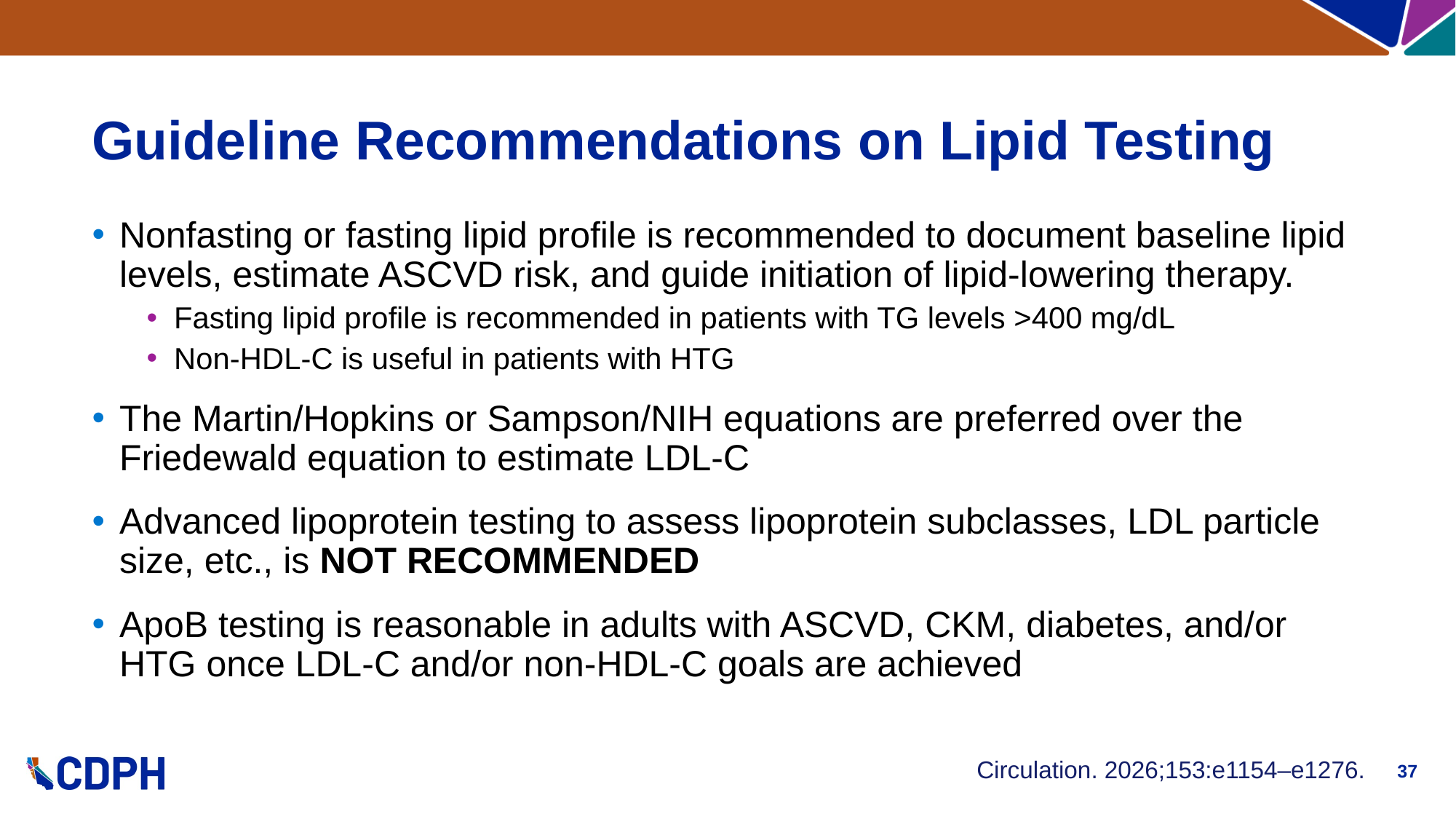

# Guideline Recommendations on Lipid Testing
Nonfasting or fasting lipid profile is recommended to document baseline lipid levels, estimate ASCVD risk, and guide initiation of lipid-lowering therapy.
Fasting lipid profile is recommended in patients with TG levels >400 mg/dL
Non-HDL-C is useful in patients with HTG
The Martin/Hopkins or Sampson/NIH equations are preferred over the Friedewald equation to estimate LDL-C
Advanced lipoprotein testing to assess lipoprotein subclasses, LDL particle size, etc., is NOT RECOMMENDED
ApoB testing is reasonable in adults with ASCVD, CKM, diabetes, and/or HTG once LDL-C and/or non-HDL-C goals are achieved
37
Circulation. 2026;153:e1154–e1276.